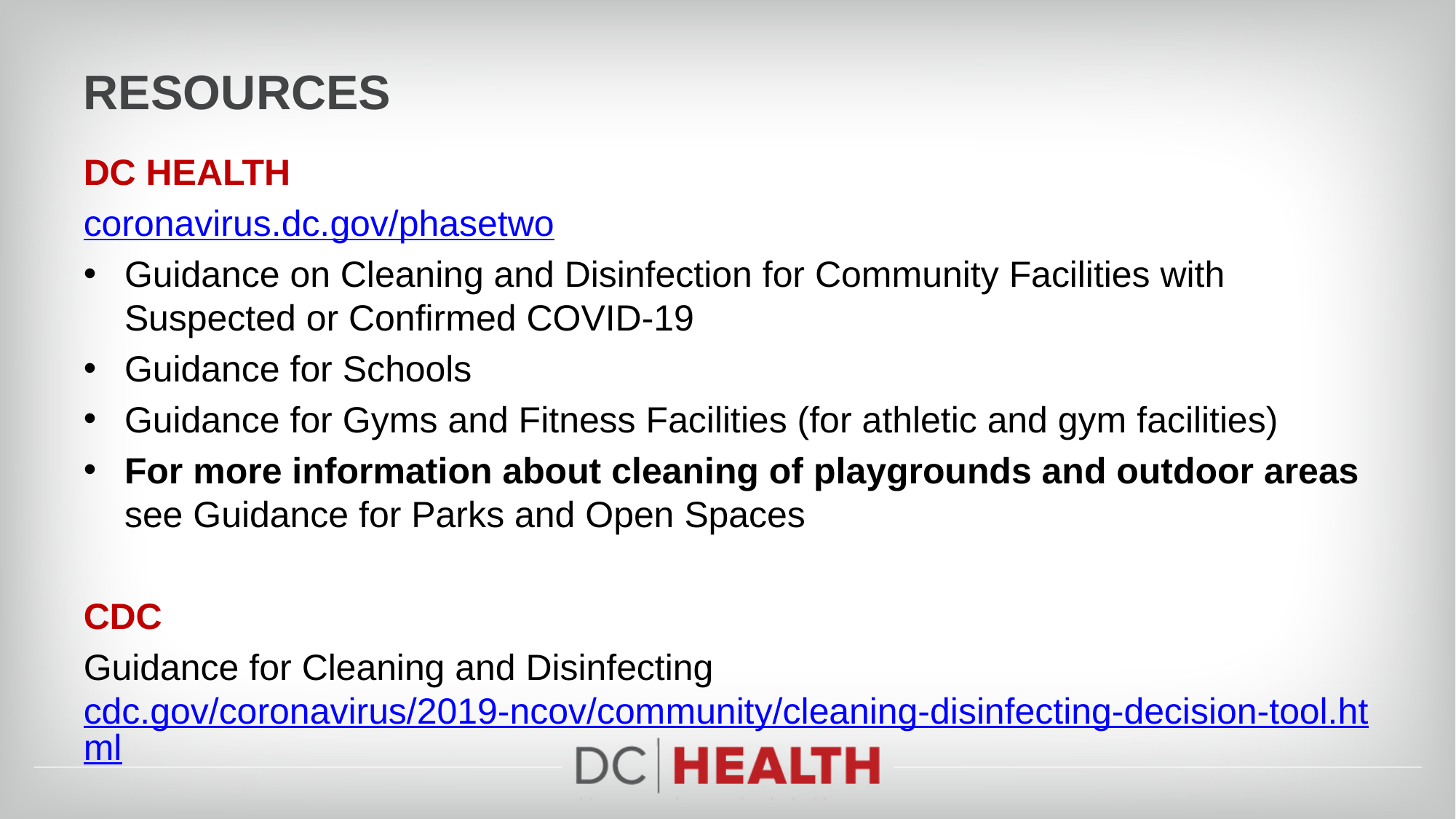

# resources
DC HEALTH
coronavirus.dc.gov/phasetwo
Guidance on Cleaning and Disinfection for Community Facilities with Suspected or Confirmed COVID-19
Guidance for Schools
Guidance for Gyms and Fitness Facilities (for athletic and gym facilities)
For more information about cleaning of playgrounds and outdoor areas see Guidance for Parks and Open Spaces

CDC
Guidance for Cleaning and Disinfecting cdc.gov/coronavirus/2019-ncov/community/cleaning-disinfecting-decision-tool.html